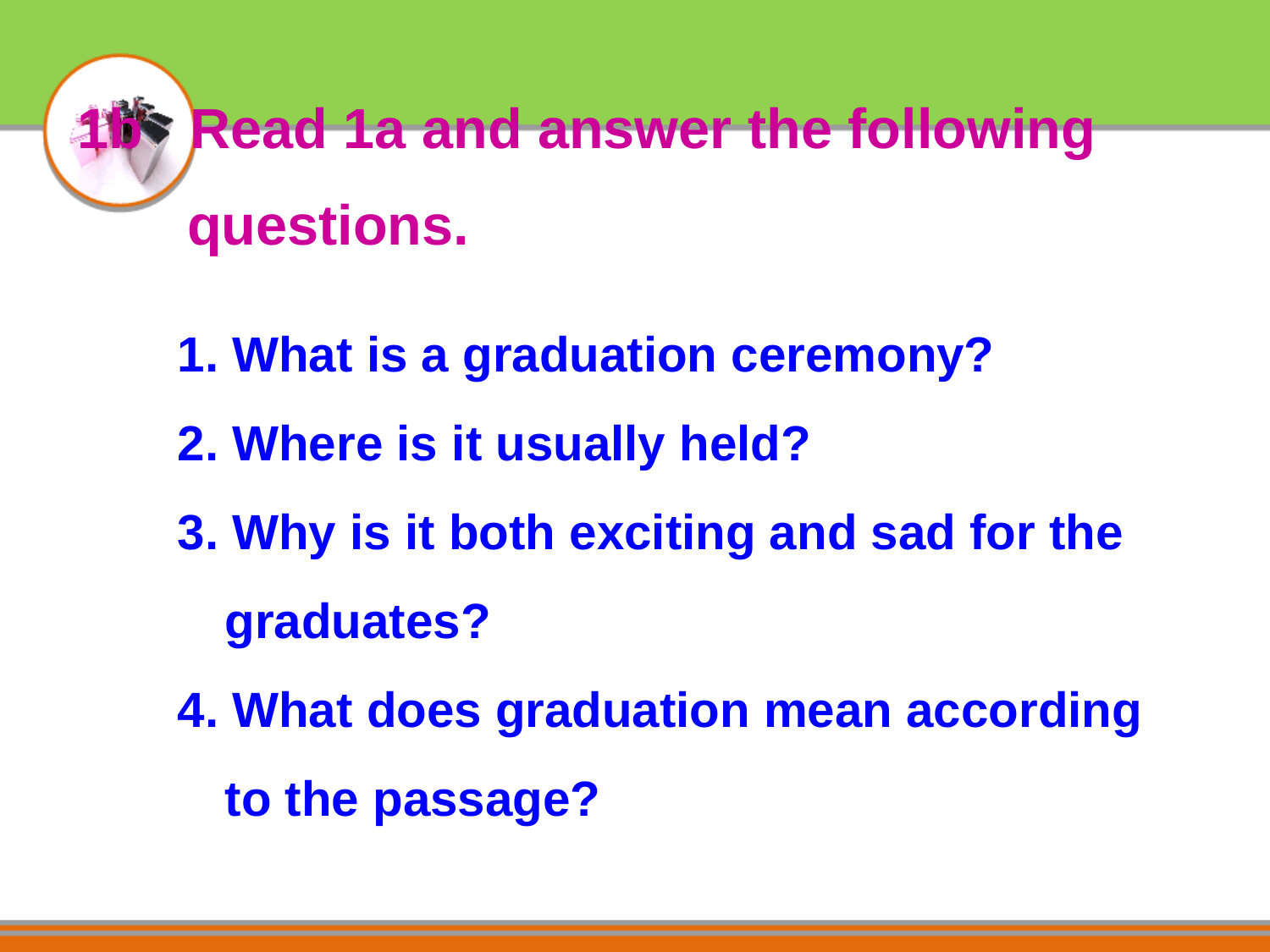

1b   Read 1a and answer the following
       questions.
1. What is a graduation ceremony?
2. Where is it usually held?
3. Why is it both exciting and sad for the graduates?
4. What does graduation mean according to the passage?